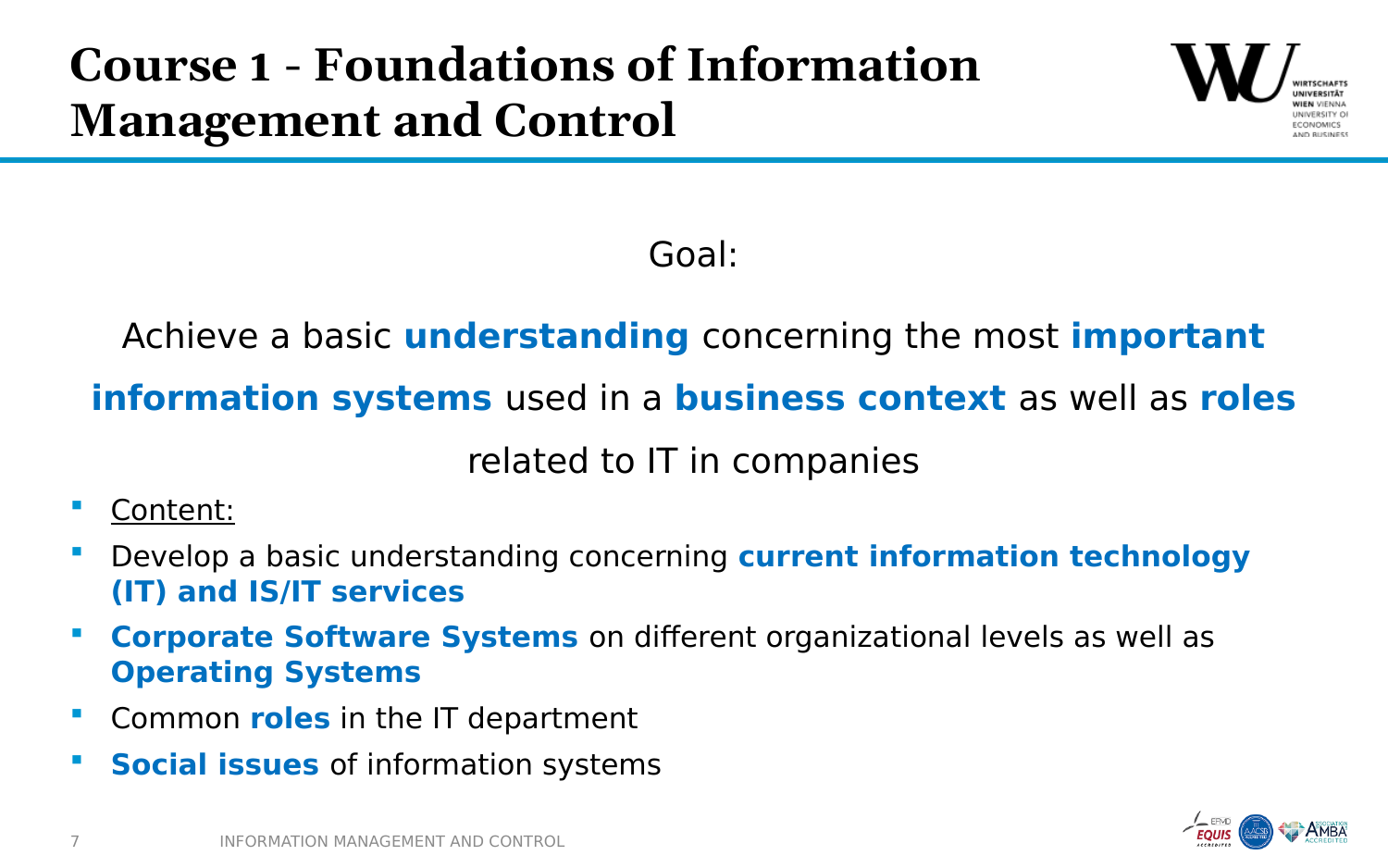

# Course 1 - Foundations of Information Management and Control
Goal:
Achieve a basic understanding concerning the most important information systems used in a business context as well as roles related to IT in companies
Content:
Develop a basic understanding concerning current information technology (IT) and IS/IT services
Corporate Software Systems on different organizational levels as well as  Operating Systems
Common roles in the IT department
Social issues of information systems
7
INFORMATION MANAGEMENT AND CONTROL